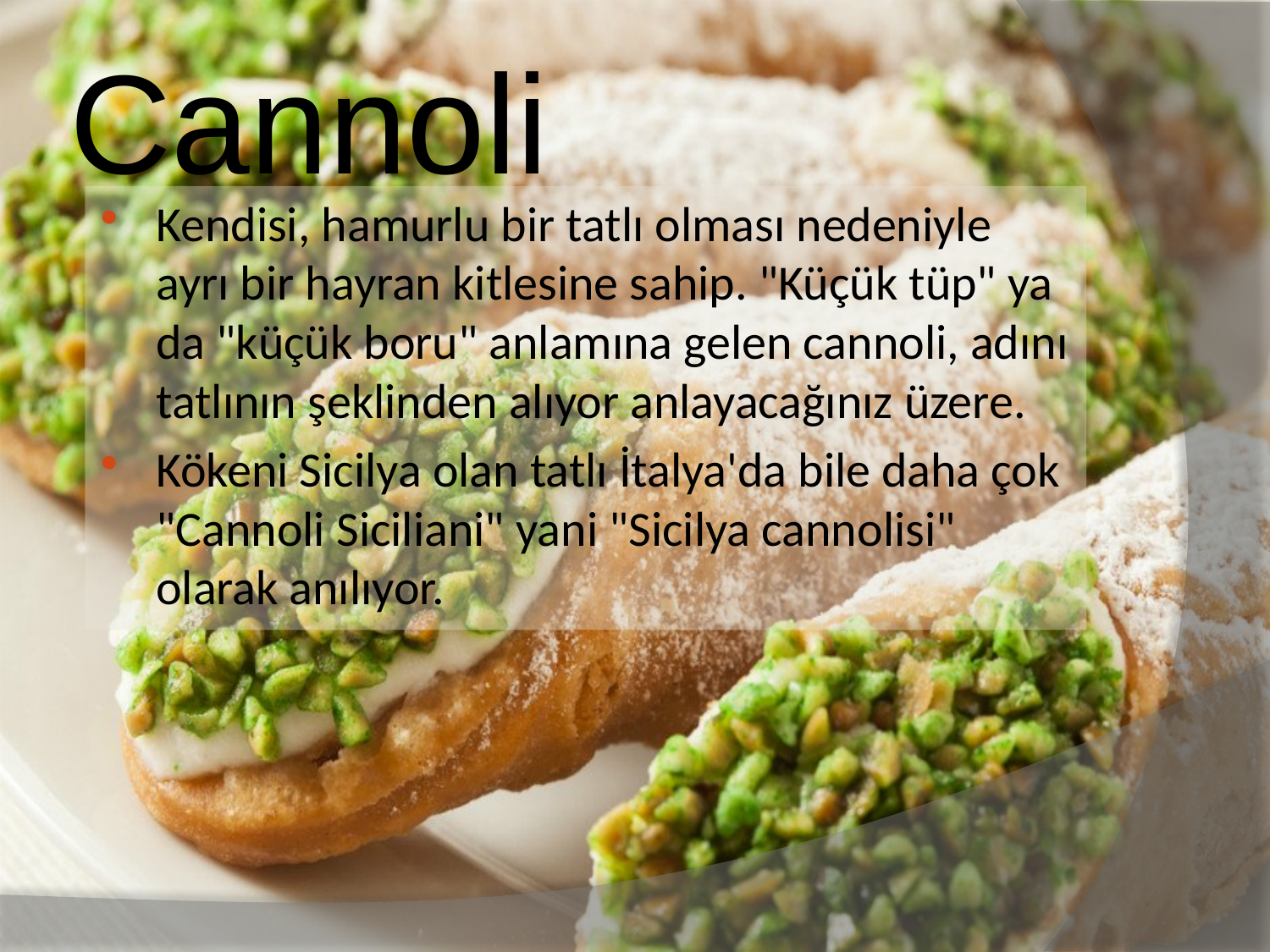

# Cannoli
Kendisi, hamurlu bir tatlı olması nedeniyle ayrı bir hayran kitlesine sahip. "Küçük tüp" ya da "küçük boru" anlamına gelen cannoli, adını tatlının şeklinden alıyor anlayacağınız üzere.
Kökeni Sicilya olan tatlı İtalya'da bile daha çok "Cannoli Siciliani" yani "Sicilya cannolisi" olarak anılıyor.